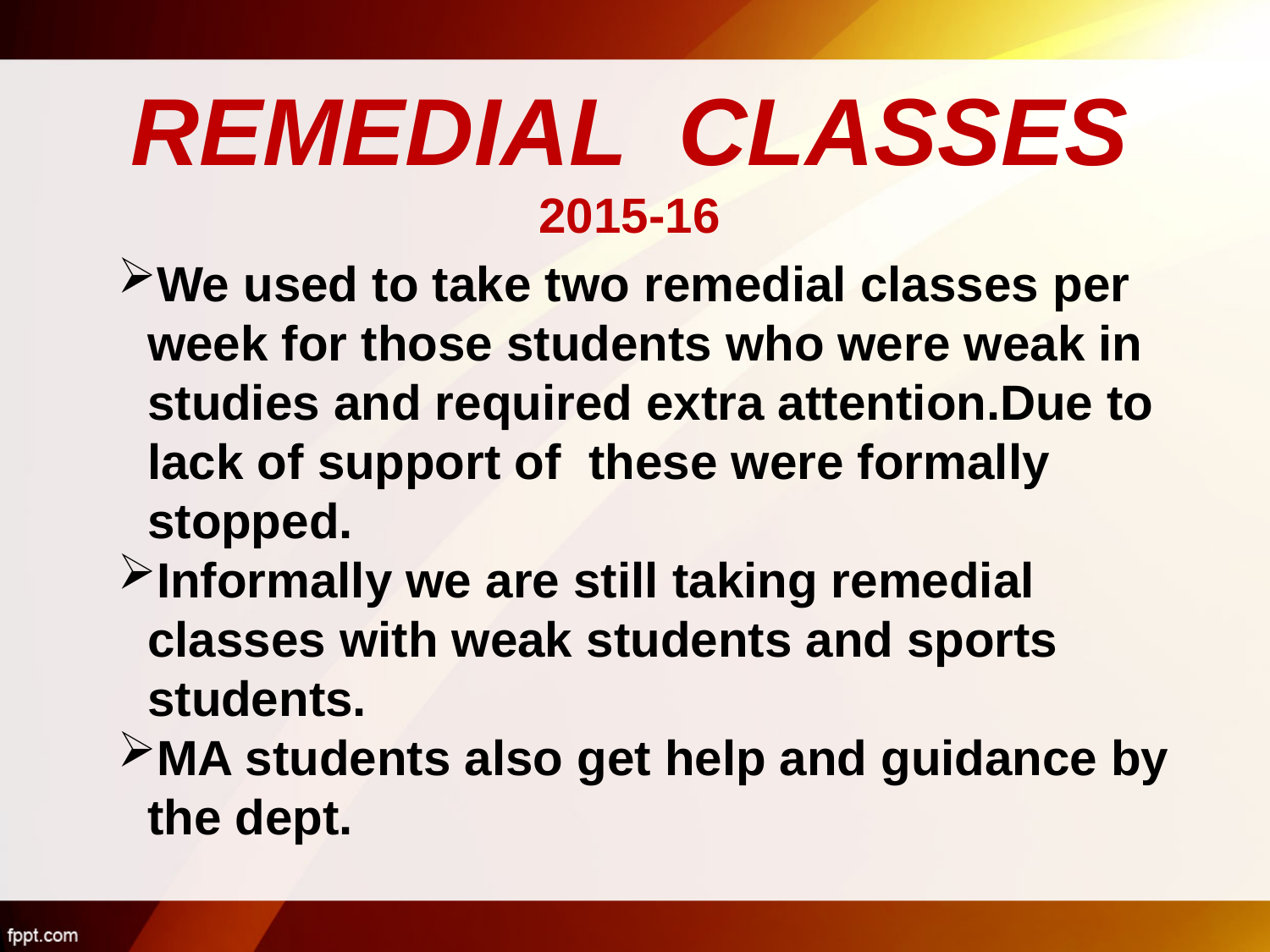

REMEDIAL  CLASSES
2015-16
We used to take two remedial classes per week for those students who were weak in studies and required extra attention.Due to lack of support of  these were formally stopped.
Informally we are still taking remedial classes with weak students and sports students.
MA students also get help and guidance by the dept.